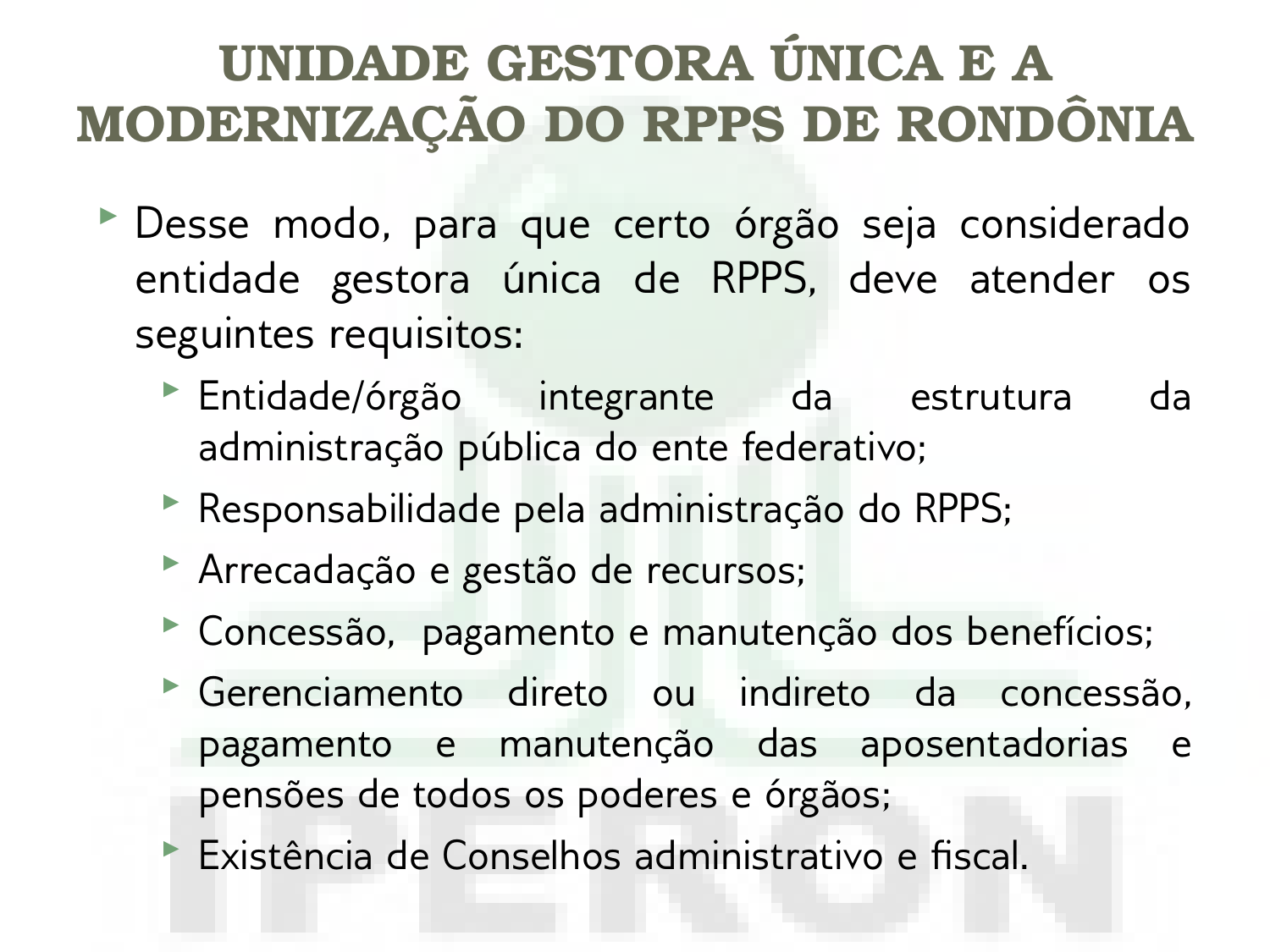

# UNIDADE GESTORA ÚNICA E A MODERNIZAÇÃO DO RPPS DE RONDÔNIA
Desse modo, para que certo órgão seja considerado entidade gestora única de RPPS, deve atender os seguintes requisitos:
Entidade/órgão integrante da estrutura da administração pública do ente federativo;
Responsabilidade pela administração do RPPS;
Arrecadação e gestão de recursos;
Concessão,  pagamento e manutenção dos benefícios;
Gerenciamento direto ou indireto da concessão, pagamento e manutenção das aposentadorias e pensões de todos os poderes e órgãos;
Existência de Conselhos administrativo e fiscal.